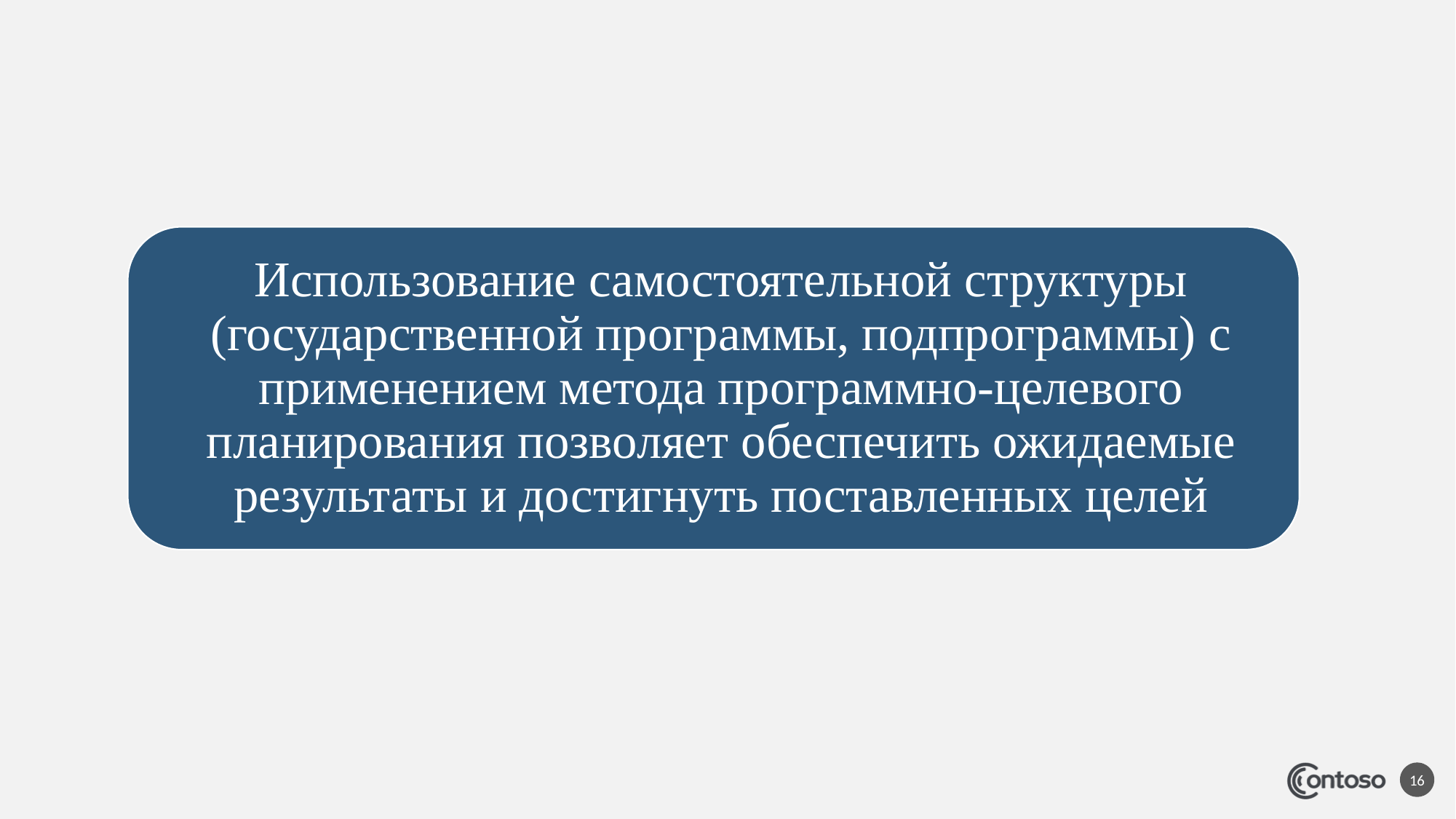

Использование самостоятельной структуры (государственной программы, подпрограммы) с применением метода программно-целевого планирования позволяет обеспечить ожидаемые результаты и достигнуть поставленных целей
16